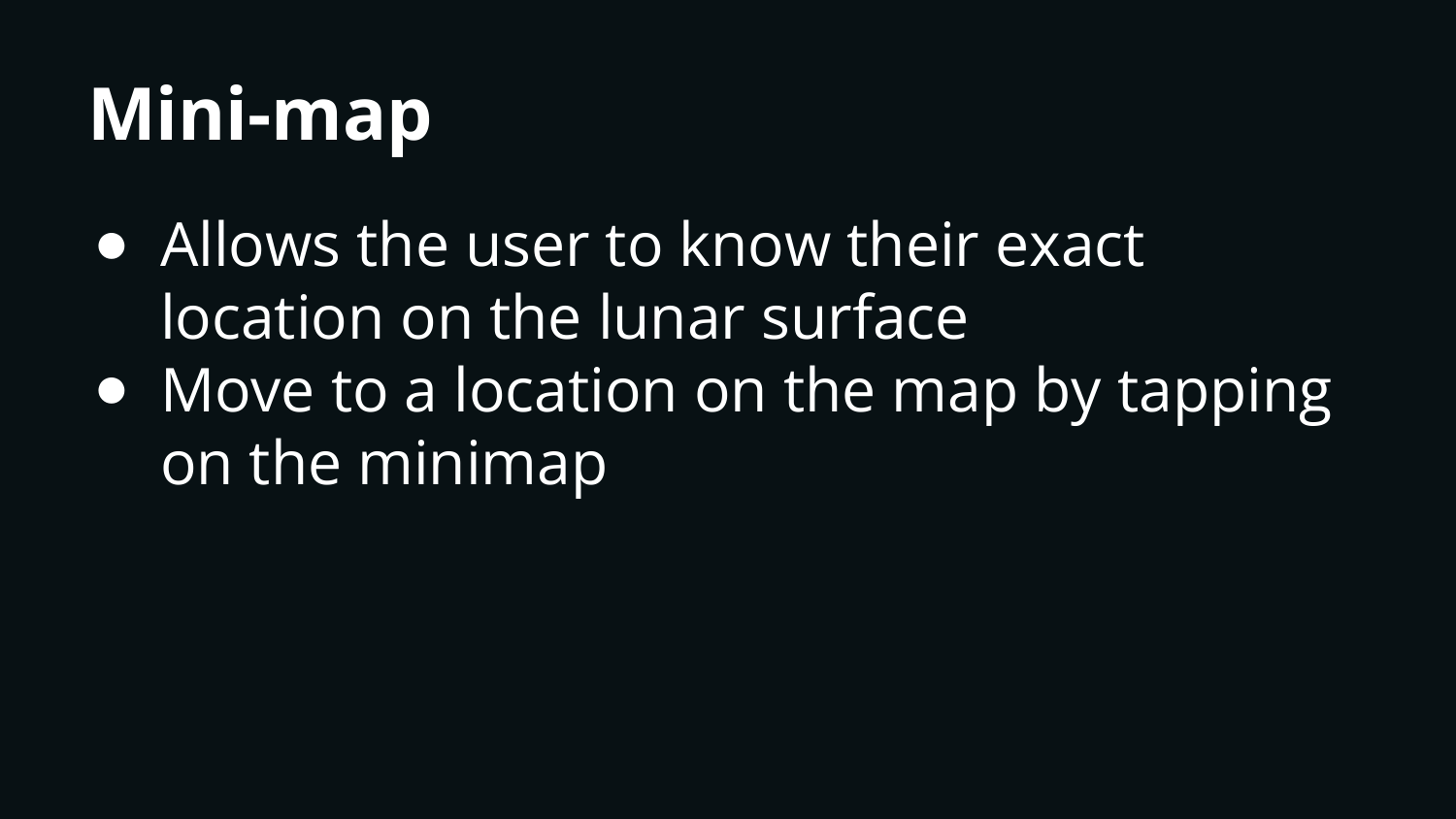

# Mini-map
Allows the user to know their exact location on the lunar surface
Move to a location on the map by tapping on the minimap